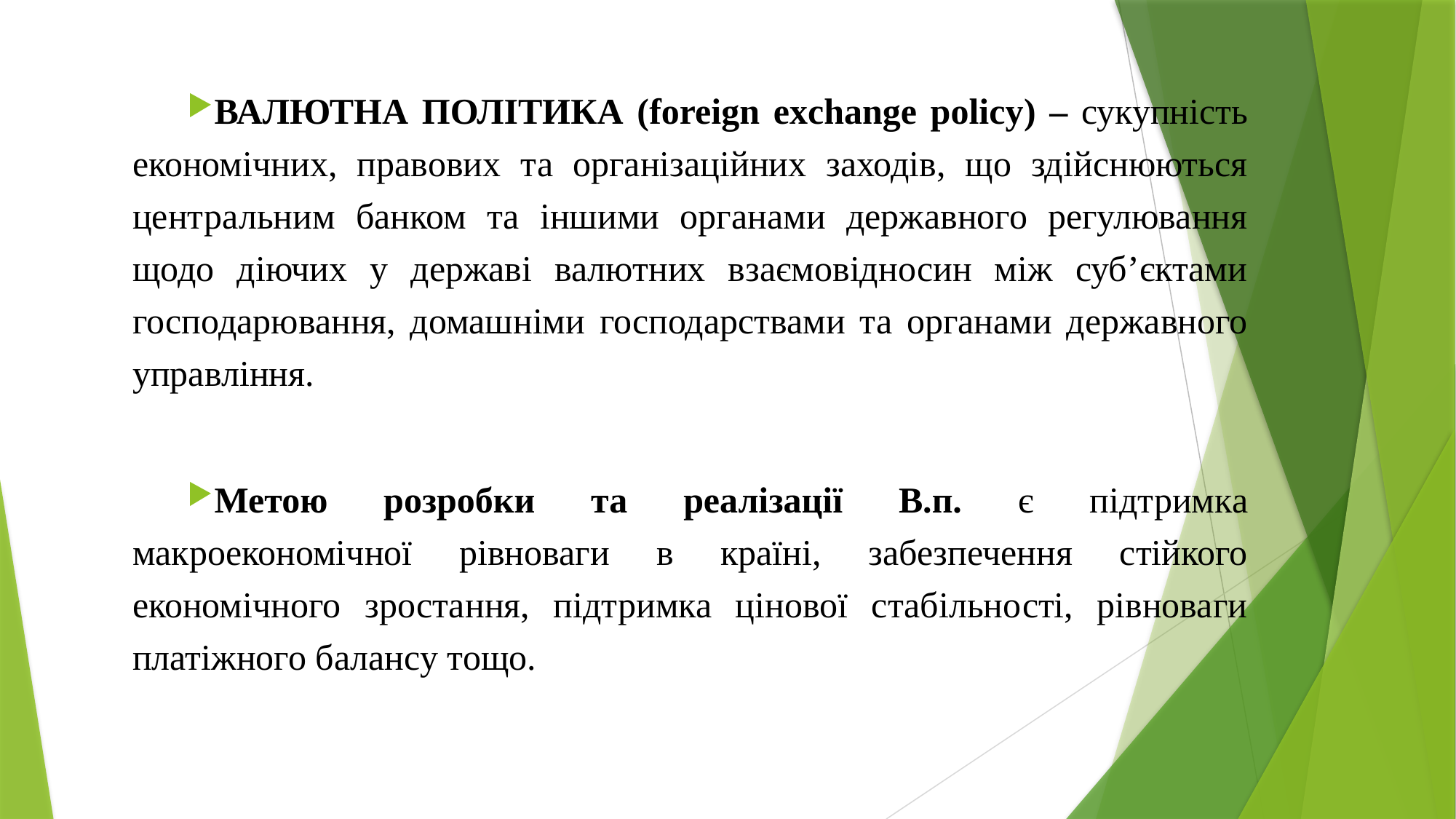

ВАЛЮТНА ПОЛІТИКА (foreign exchange policy) – сукупність економічних, правових та організаційних заходів, що здійснюються центральним банком та іншими органами державного регулювання щодо діючих у державі валютних взаємовідносин між суб’єктами господарювання, домашніми господарствами та органами державного управління.

Метою розробки та реалізації В.п. є підтримка макроекономічної рівноваги в країні, забезпечення стійкого економічного зростання, підтримка цінової стабільності, рівноваги платіжного балансу тощо.